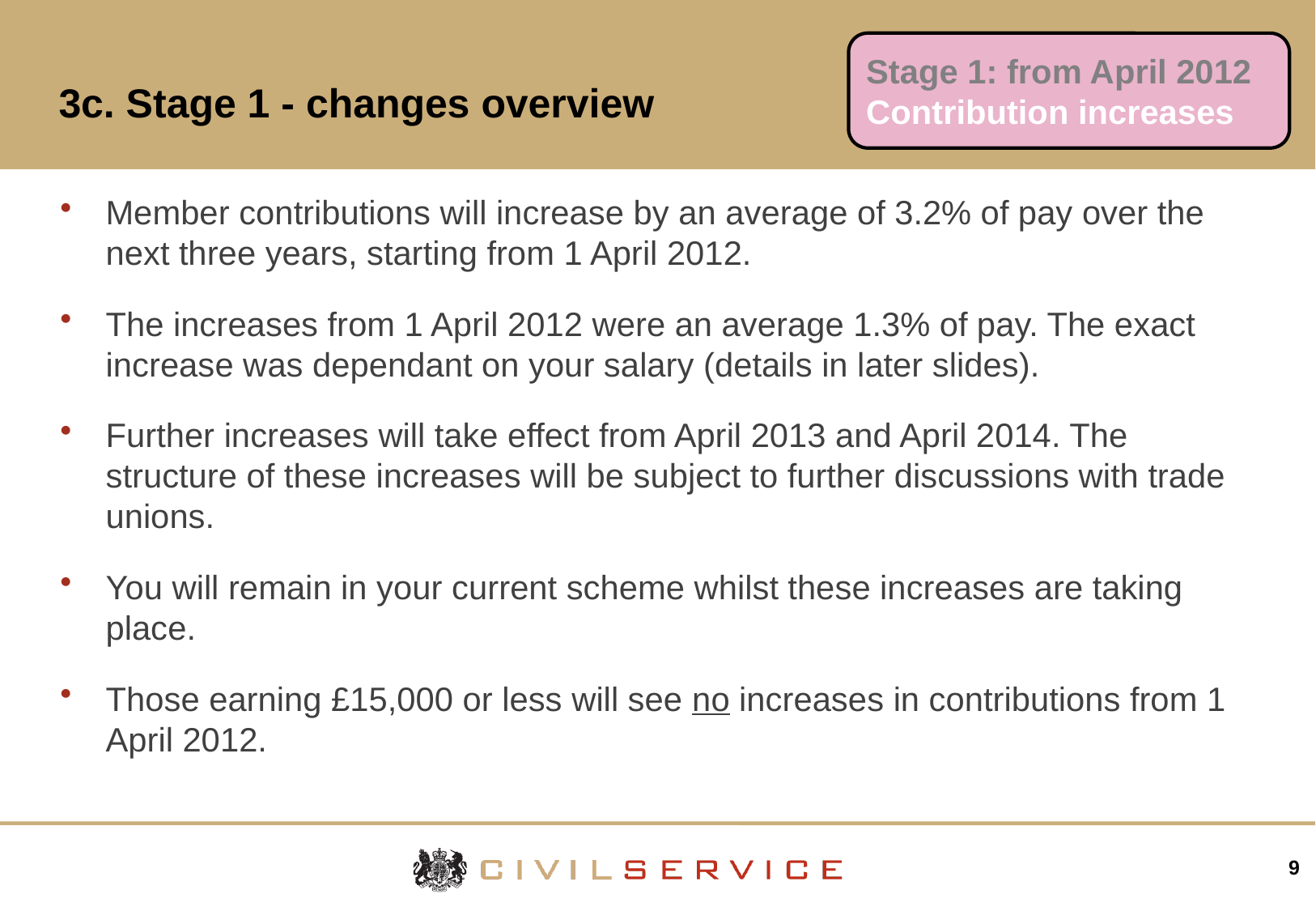

Stage 1: from April 2012
Contribution increases
# 3c. Stage 1 - changes overview
Member contributions will increase by an average of 3.2% of pay over the next three years, starting from 1 April 2012.
The increases from 1 April 2012 were an average 1.3% of pay. The exact increase was dependant on your salary (details in later slides).
Further increases will take effect from April 2013 and April 2014. The structure of these increases will be subject to further discussions with trade unions.
You will remain in your current scheme whilst these increases are taking place.
Those earning £15,000 or less will see no increases in contributions from 1 April 2012.